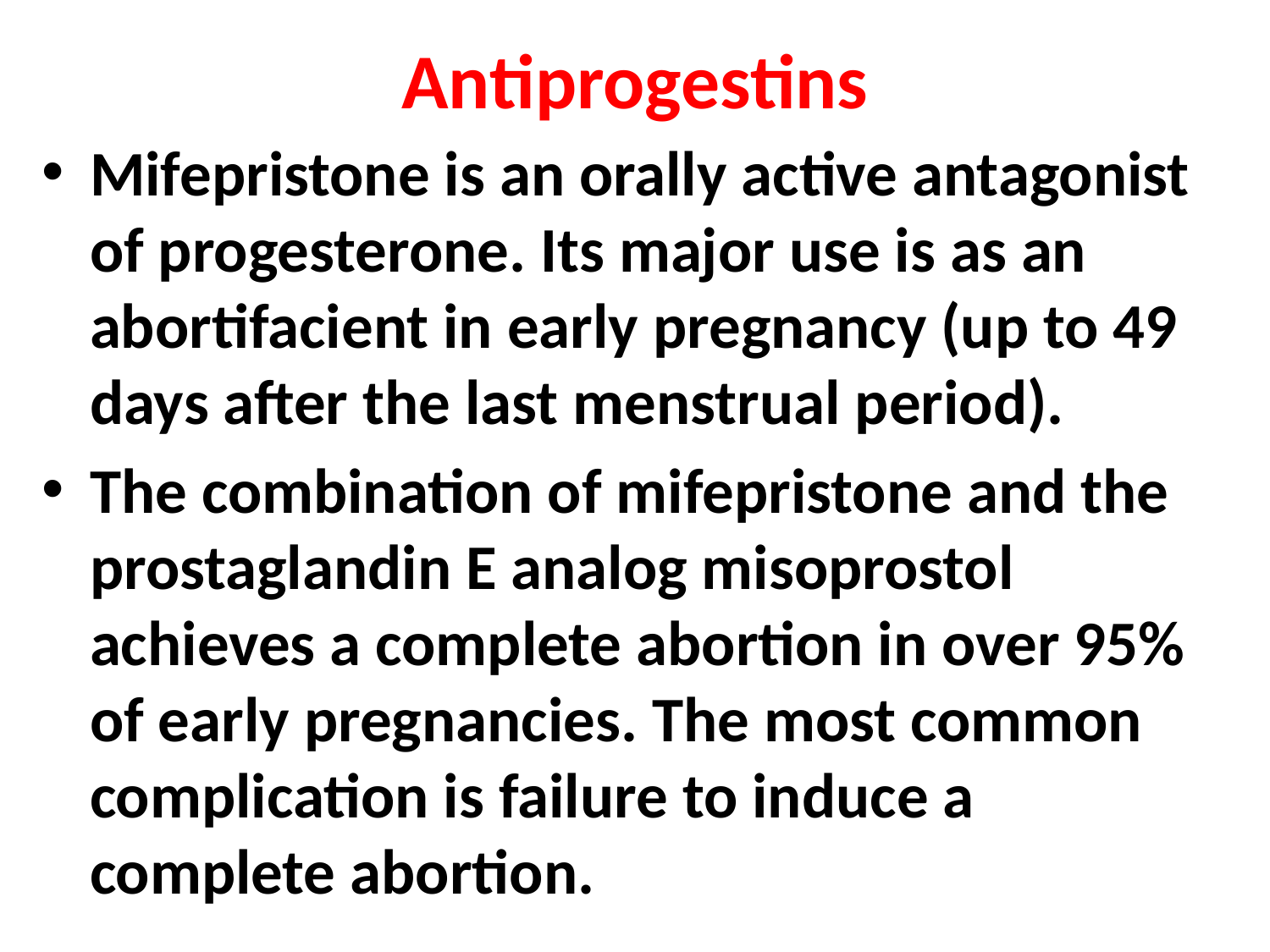

# Antiprogestins
Mifepristone is an orally active antagonist of progesterone. Its major use is as an abortifacient in early pregnancy (up to 49 days after the last menstrual period).
The combination of mifepristone and the prostaglandin E analog misoprostol achieves a complete abortion in over 95% of early pregnancies. The most common complication is failure to induce a complete abortion.